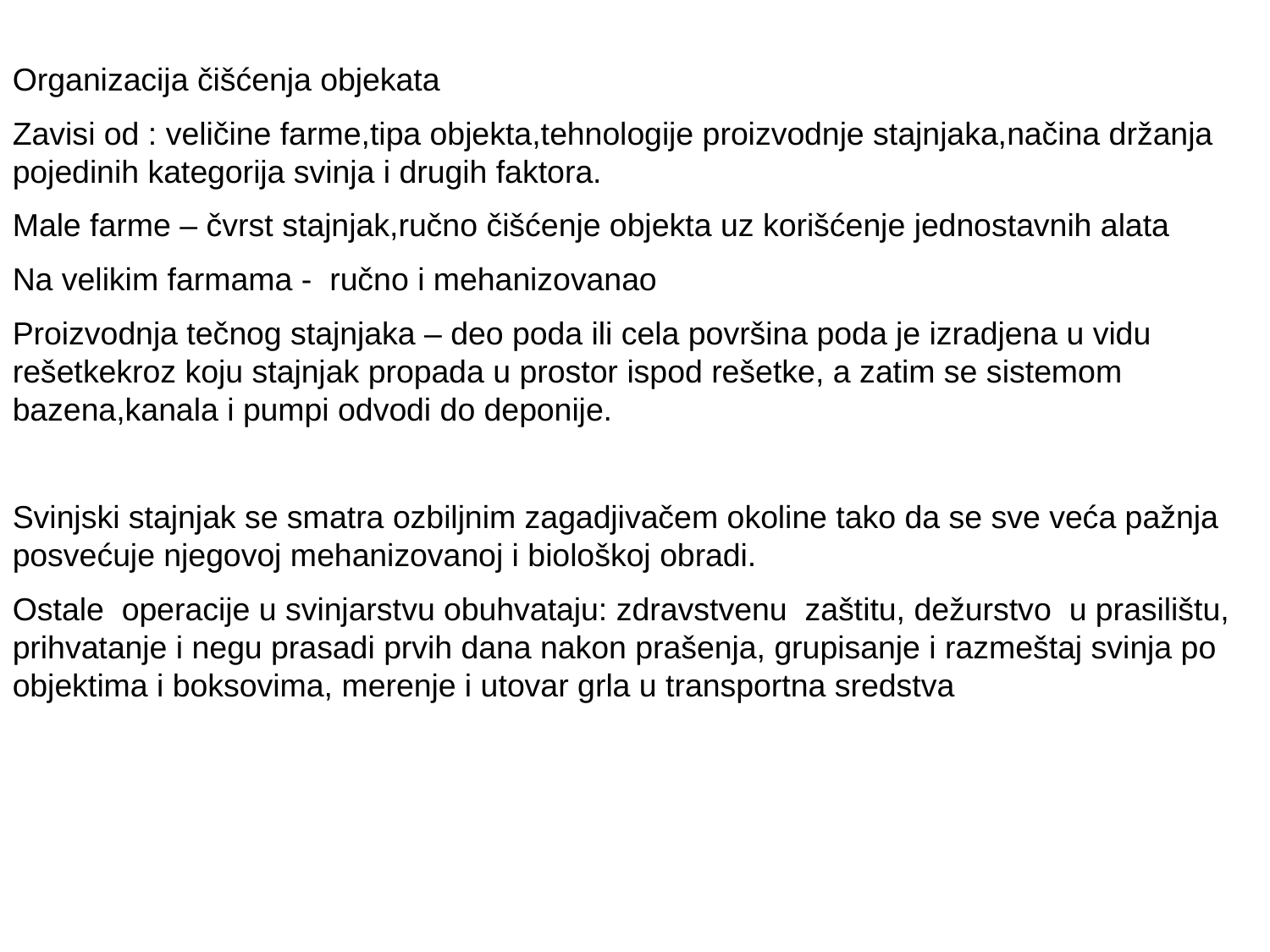

Organizacija čišćenja objekata
Zavisi od : veličine farme,tipa objekta,tehnologije proizvodnje stajnjaka,načina držanja pojedinih kategorija svinja i drugih faktora.
Male farme – čvrst stajnjak,ručno čišćenje objekta uz korišćenje jednostavnih alata
Na velikim farmama -  ručno i mehanizovanao
Proizvodnja tečnog stajnjaka – deo poda ili cela površina poda je izradjena u vidu rešetkekroz koju stajnjak propada u prostor ispod rešetke, a zatim se sistemom bazena,kanala i pumpi odvodi do deponije.

Svinjski stajnjak se smatra ozbiljnim zagadjivačem okoline tako da se sve veća pažnja posvećuje njegovoj mehanizovanoj i biološkoj obradi.
Ostale  operacije u svinjarstvu obuhvataju: zdravstvenu  zaštitu, dežurstvo  u prasilištu, prihvatanje i negu prasadi prvih dana nakon prašenja, grupisanje i razmeštaj svinja po objektima i boksovima, merenje i utovar grla u transportna sredstva